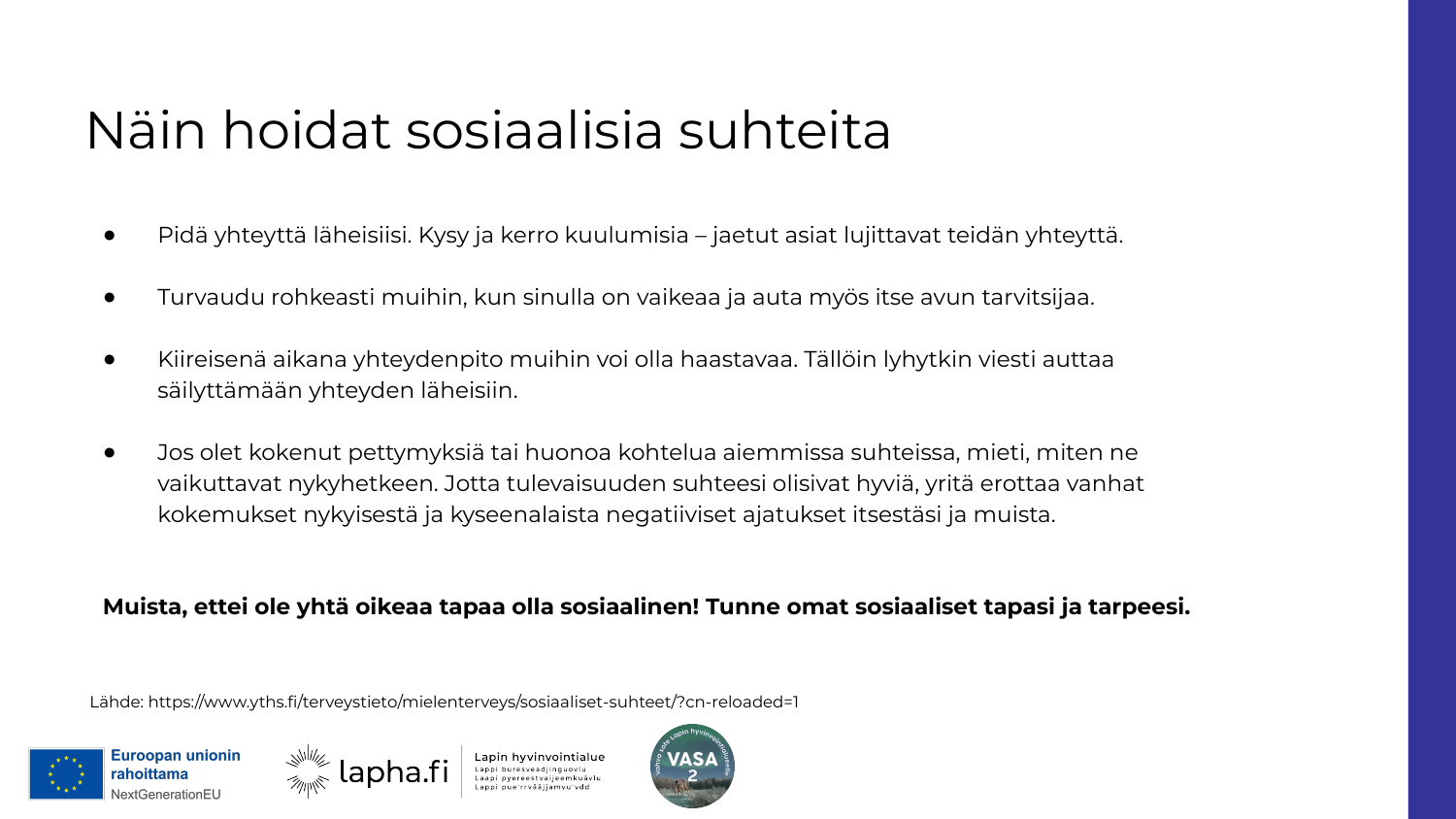

# Näin hoidat sosiaalisia suhteita
Pidä yhteyttä läheisiisi. Kysy ja kerro kuulumisia – jaetut asiat lujittavat teidän yhteyttä.

Turvaudu rohkeasti muihin, kun sinulla on vaikeaa ja auta myös itse avun tarvitsijaa.

Kiireisenä aikana yhteydenpito muihin voi olla haastavaa. Tällöin lyhytkin viesti auttaa säilyttämään yhteyden läheisiin.

Jos olet kokenut pettymyksiä tai huonoa kohtelua aiemmissa suhteissa, mieti, miten ne vaikuttavat nykyhetkeen. Jotta tulevaisuuden suhteesi olisivat hyviä, yritä erottaa vanhat kokemukset nykyisestä ja kyseenalaista negatiiviset ajatukset itsestäsi ja muista.

Muista, ettei ole yhtä oikeaa tapaa olla sosiaalinen! Tunne omat sosiaaliset tapasi ja tarpeesi.
Lähde: https://www.yths.fi/terveystieto/mielenterveys/sosiaaliset-suhteet/?cn-reloaded=1